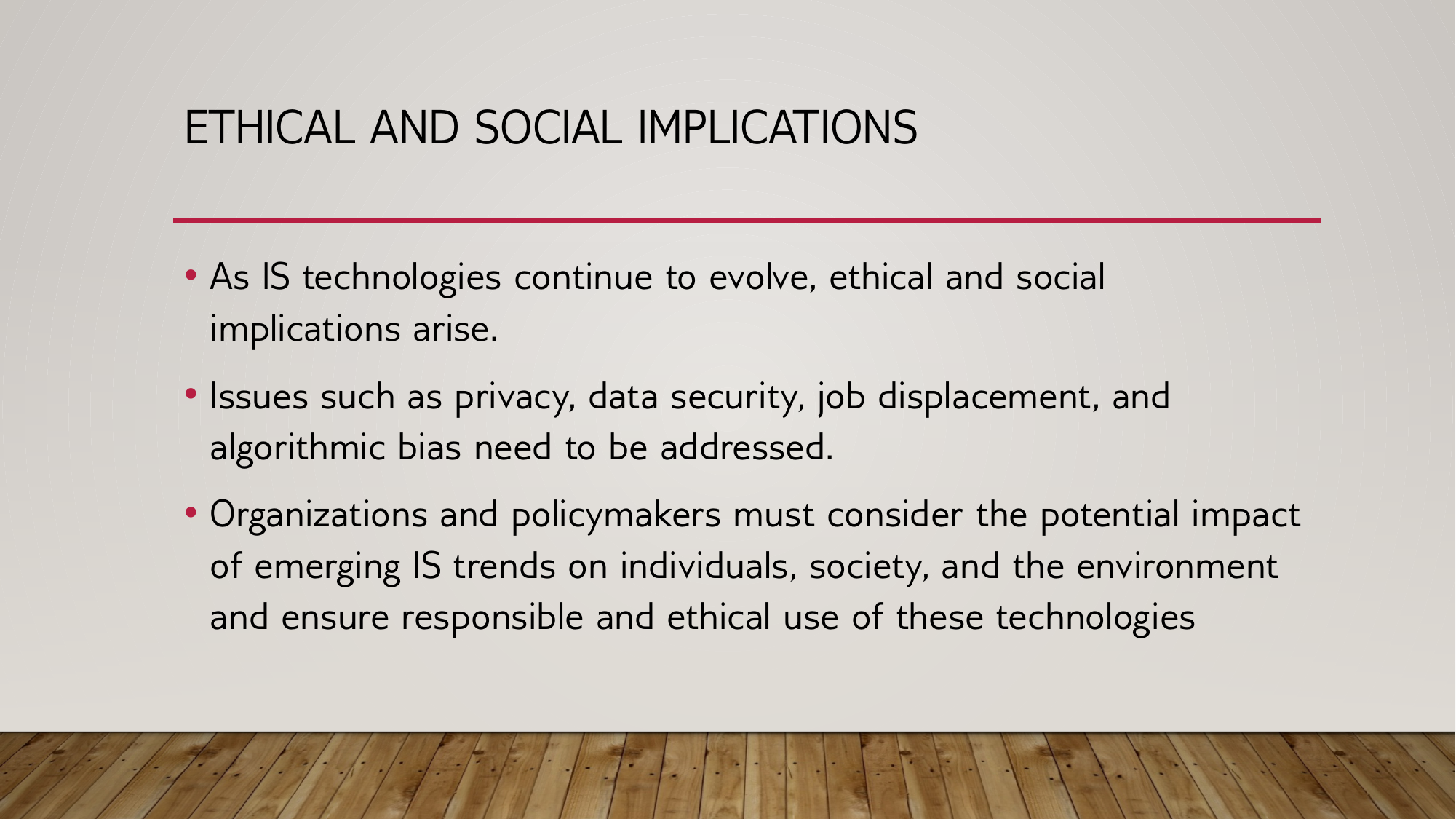

# Ethical and Social Implications
As IS technologies continue to evolve, ethical and social implications arise.
Issues such as privacy, data security, job displacement, and algorithmic bias need to be addressed.
Organizations and policymakers must consider the potential impact of emerging IS trends on individuals, society, and the environment and ensure responsible and ethical use of these technologies